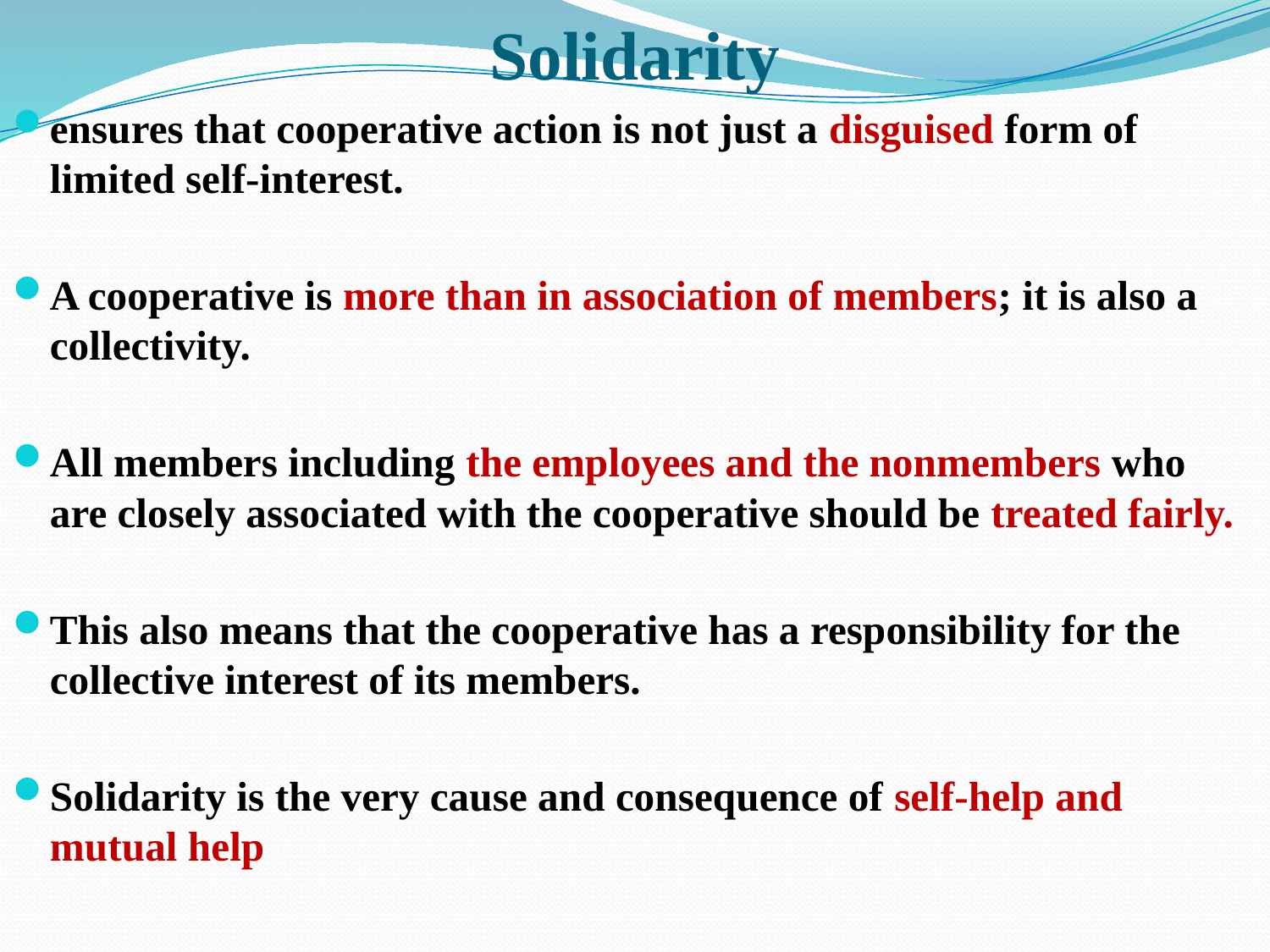

# Solidarity
ensures that cooperative action is not just a disguised form of limited self-interest.

A cooperative is more than in association of members; it is also a collectivity.

All members including the employees and the nonmembers who are closely associated with the cooperative should be treated fairly.

This also means that the cooperative has a responsibility for the collective interest of its members.

Solidarity is the very cause and consequence of self-help and mutual help